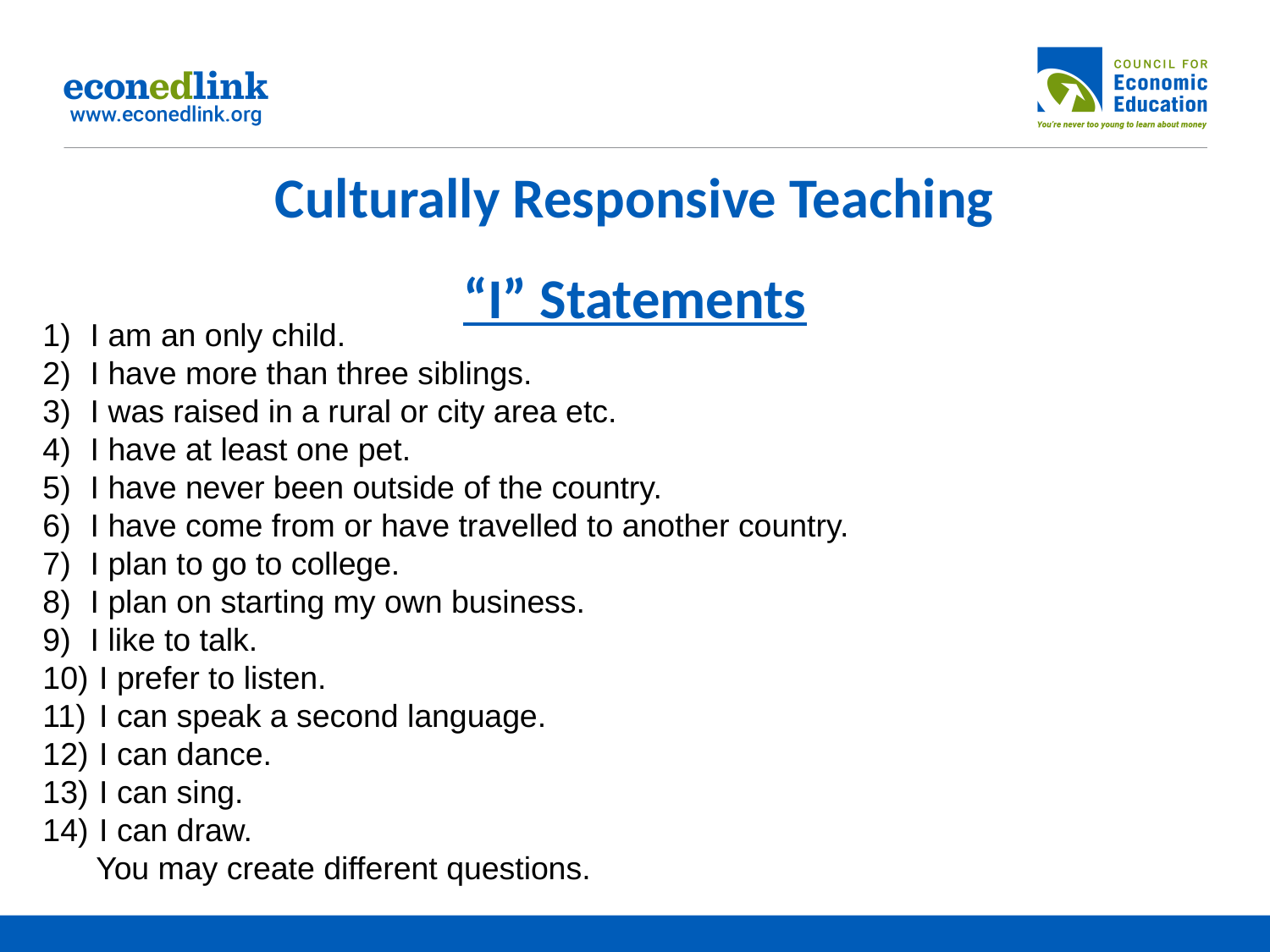

# Culturally Responsive Teaching “I” Statements
I am an only child.
I have more than three siblings.
I was raised in a rural or city area etc.
I have at least one pet.
I have never been outside of the country.
I have come from or have travelled to another country.
I plan to go to college.
I plan on starting my own business.
I like to talk.
 I prefer to listen.
 I can speak a second language.
 I can dance.
 I can sing.
 I can draw.
      You may create different questions.